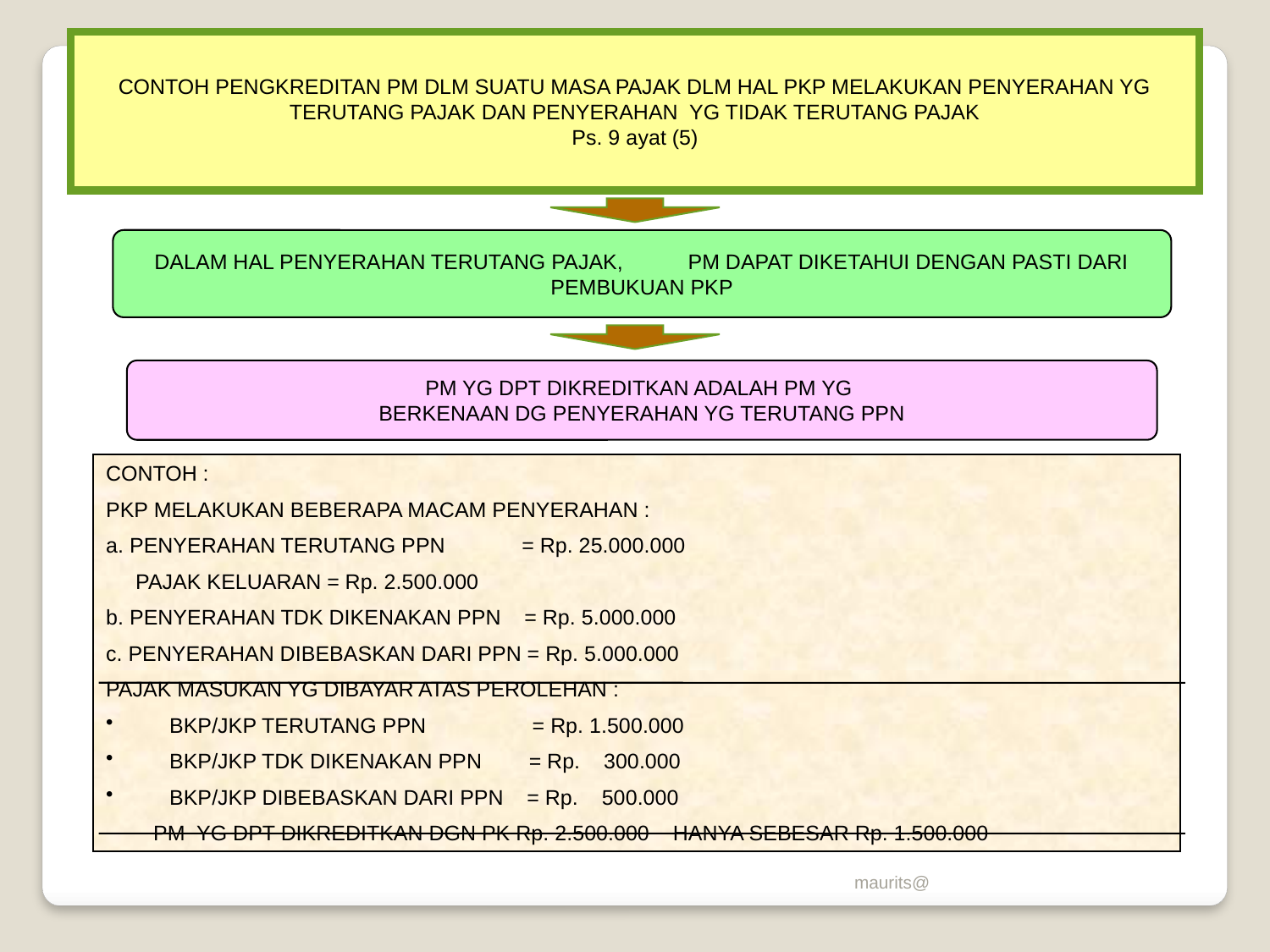

CONTOH PENGKREDITAN PM DLM SUATU MASA PAJAK DLM HAL PKP MELAKUKAN PENYERAHAN YG TERUTANG PAJAK DAN PENYERAHAN  YG TIDAK TERUTANG PAJAK
Ps. 9 ayat (5)

DALAM HAL PENYERAHAN TERUTANG PAJAK,           PM DAPAT DIKETAHUI DENGAN PASTI DARI PEMBUKUAN PKP

PM YG DPT DIKREDITKAN ADALAH PM YG
 BERKENAAN DG PENYERAHAN YG TERUTANG PPN
CONTOH :
PKP MELAKUKAN BEBERAPA MACAM PENYERAHAN :
a. PENYERAHAN TERUTANG PPN             = Rp. 25.000.000
     PAJAK KELUARAN = Rp. 2.500.000
b. PENYERAHAN TDK DIKENAKAN PPN    = Rp. 5.000.000
c. PENYERAHAN DIBEBASKAN DARI PPN = Rp. 5.000.000
PAJAK MASUKAN YG DIBAYAR ATAS PEROLEHAN :
BKP/JKP TERUTANG PPN                  = Rp. 1.500.000
BKP/JKP TDK DIKENAKAN PPN        = Rp.    300.000
BKP/JKP DIBEBASKAN DARI PPN    = Rp.    500.000
        PM  YG DPT DIKREDITKAN DGN PK Rp. 2.500.000    HANYA SEBESAR Rp. 1.500.000

maurits@